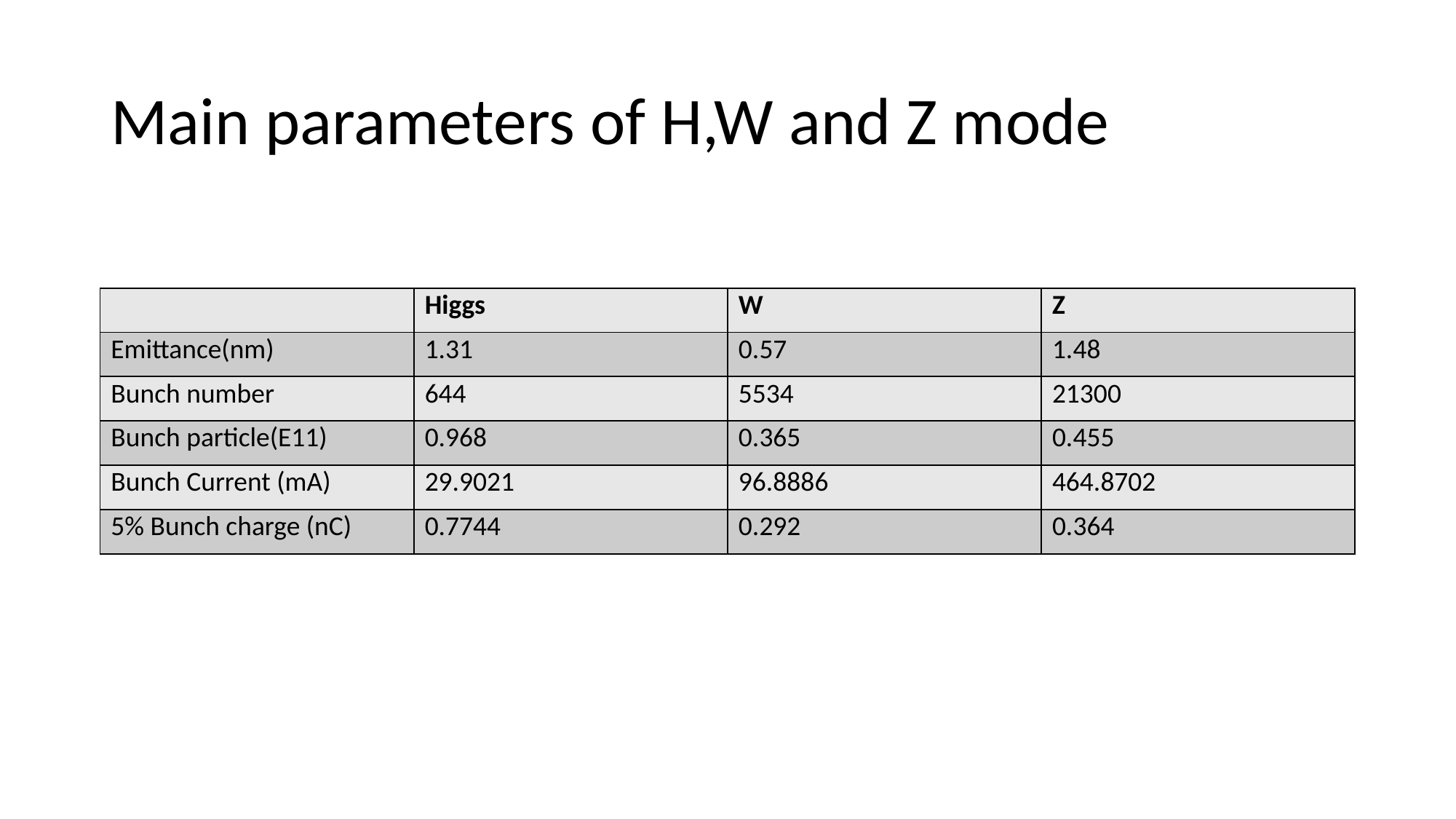

# Main parameters of H,W and Z mode
|  | Higgs | W | Z |
| --- | --- | --- | --- |
| Emittance(nm) | 1.31 | 0.57 | 1.48 |
| Bunch number | 644 | 5534 | 21300 |
| Bunch particle(E11) | 0.968 | 0.365 | 0.455 |
| Bunch Current (mA) | 29.9021 | 96.8886 | 464.8702 |
| 5% Bunch charge (nC) | 0.7744 | 0.292 | 0.364 |